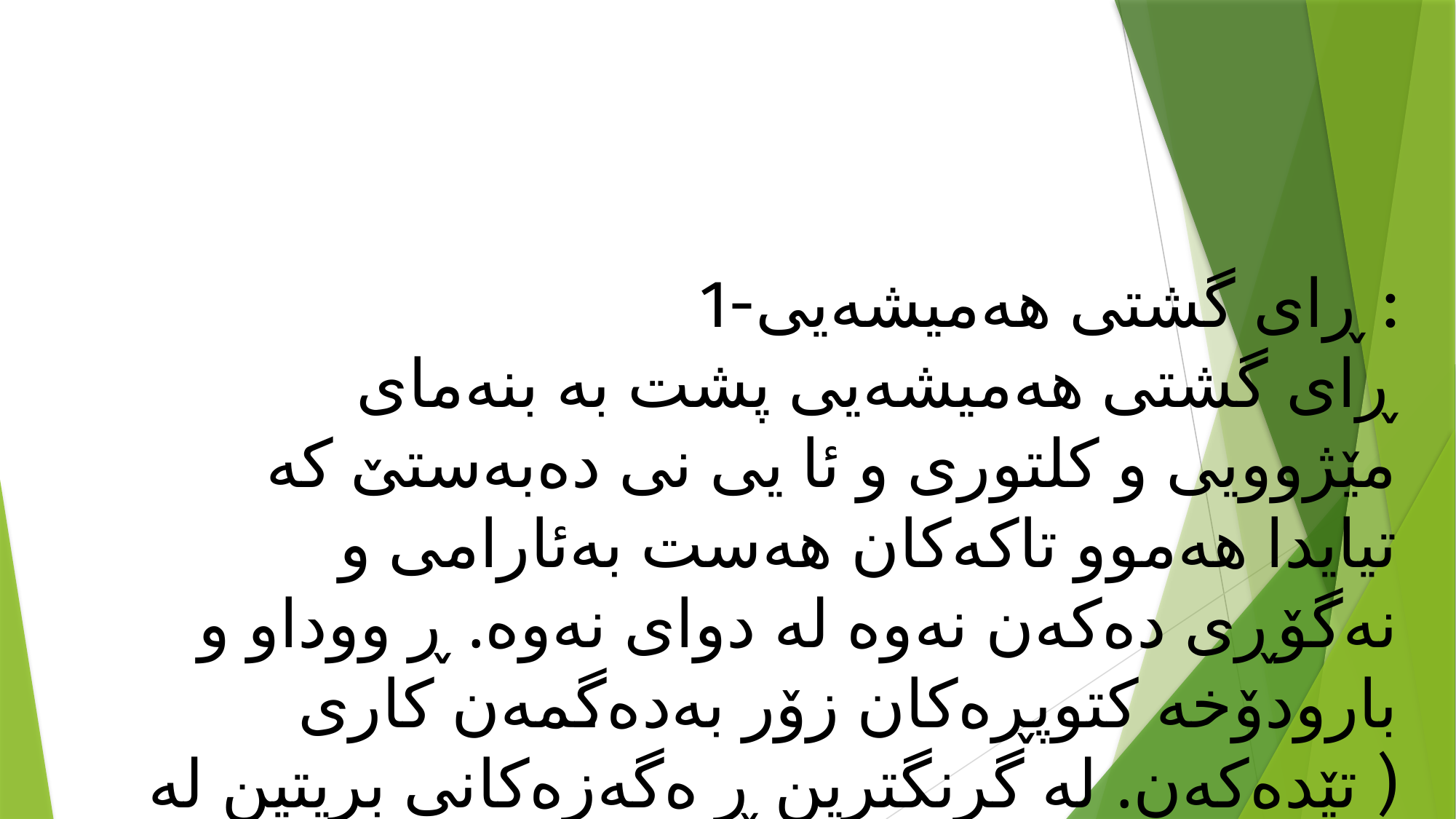

1-ڕای گشتی هەمیشەیی :
ڕای گشتی هەمیشەیی پشت بە بنەمای مێژوویی و كلتوری و ئا یی نی دەبەستێ كە تیایدا هەموو تاكەكان هەست بەئارامی و نەگۆڕی دەكەن نەوە لە دوای نەوە. ڕ ووداو و بارودۆخە كتوپڕەكان زۆر بەدەگمەن كاری تێدەكەن. لە گرنگترین ڕ ەگەزەكانی بریتین لە )